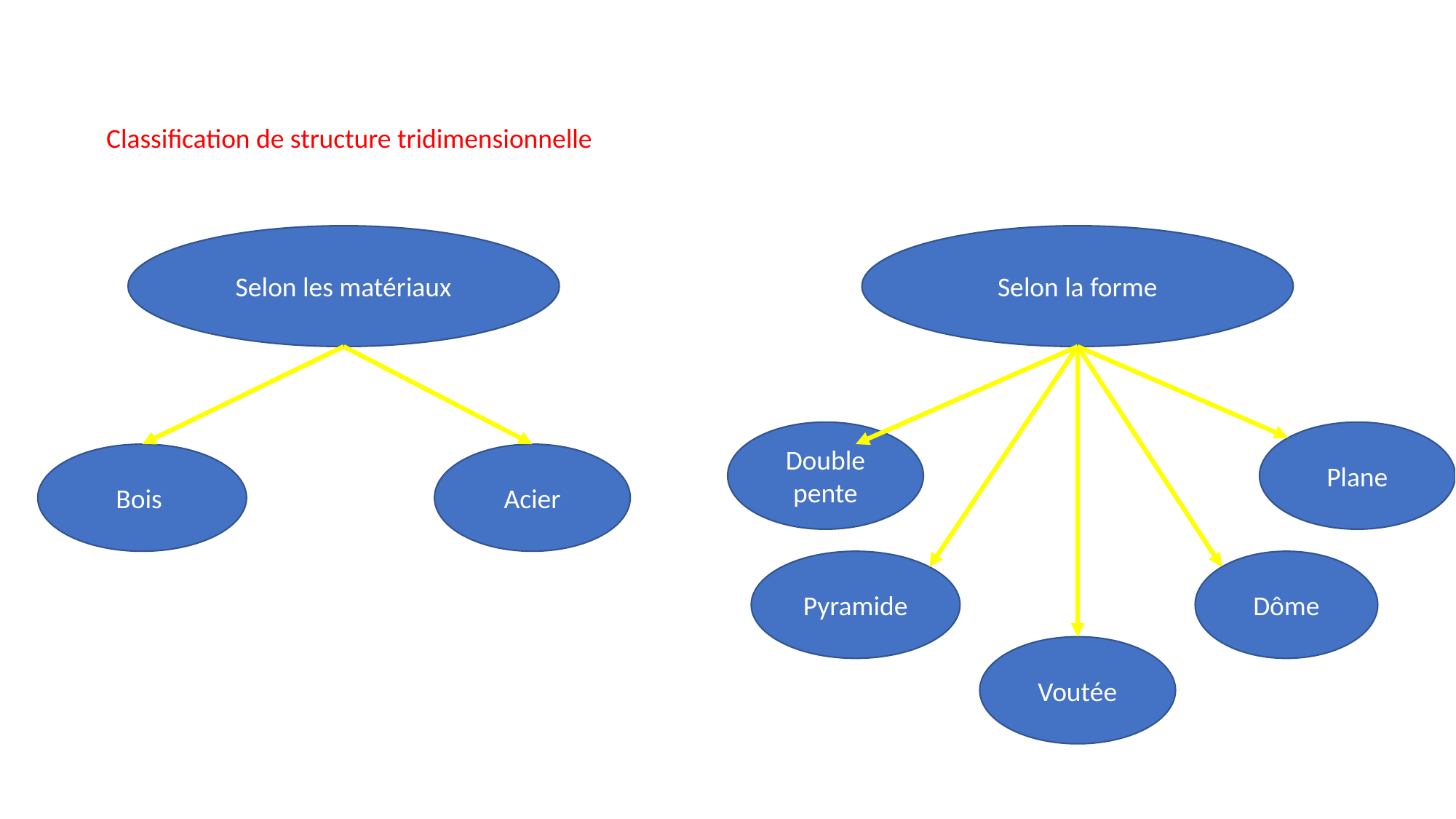

Classification de structure tridimensionnelle
Selon les matériaux
Selon la forme
Double pente
Plane
Bois
Acier
Pyramide
Dôme
Voutée